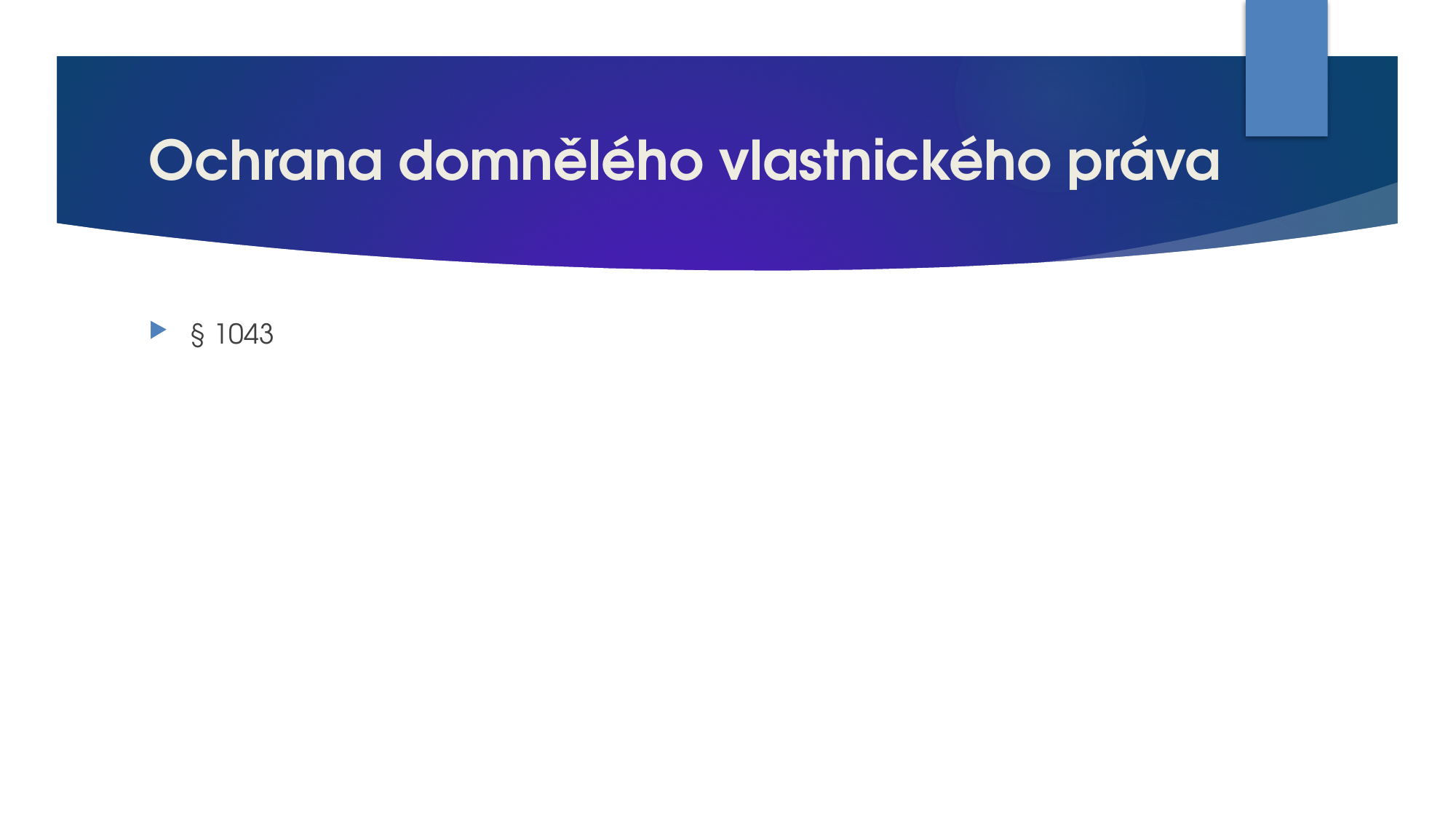

# Ochrana domnělého vlastnického práva
§ 1043